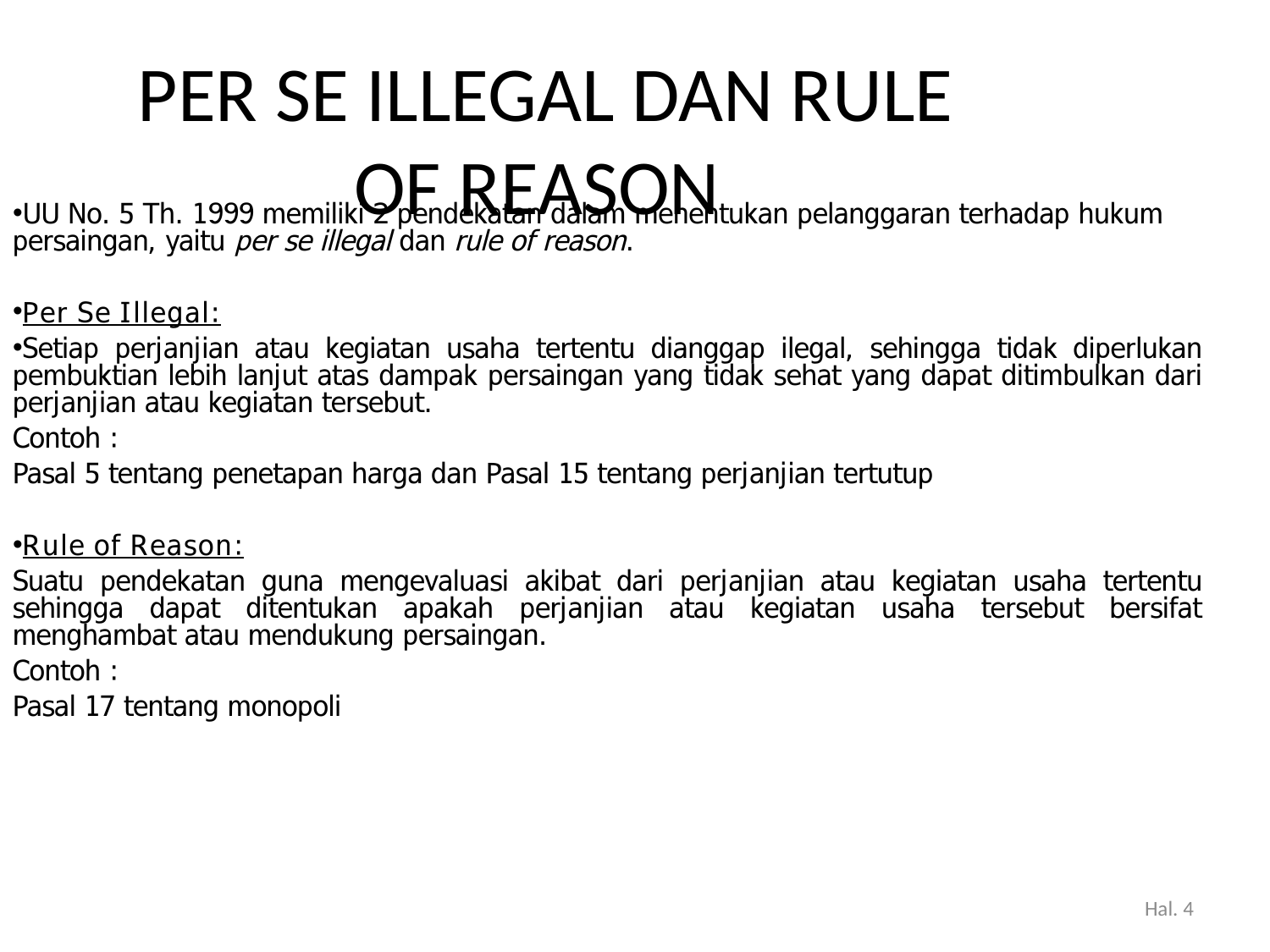

# PER SE ILLEGAL DAN RULE OF REASON
UU No. 5 Th. 1999 memiliki 2 pendekatan dalam menentukan pelanggaran terhadap hukum persaingan, yaitu per se illegal dan rule of reason.

Per Se Illegal:
Setiap perjanjian atau kegiatan usaha tertentu dianggap ilegal, sehingga tidak diperlukan pembuktian lebih lanjut atas dampak persaingan yang tidak sehat yang dapat ditimbulkan dari perjanjian atau kegiatan tersebut.
Contoh :
Pasal 5 tentang penetapan harga dan Pasal 15 tentang perjanjian tertutup

Rule of Reason:
Suatu pendekatan guna mengevaluasi akibat dari perjanjian atau kegiatan usaha tertentu sehingga dapat ditentukan apakah perjanjian atau kegiatan usaha tersebut bersifat menghambat atau mendukung persaingan.
Contoh :
Pasal 17 tentang monopoli
Hal. 4